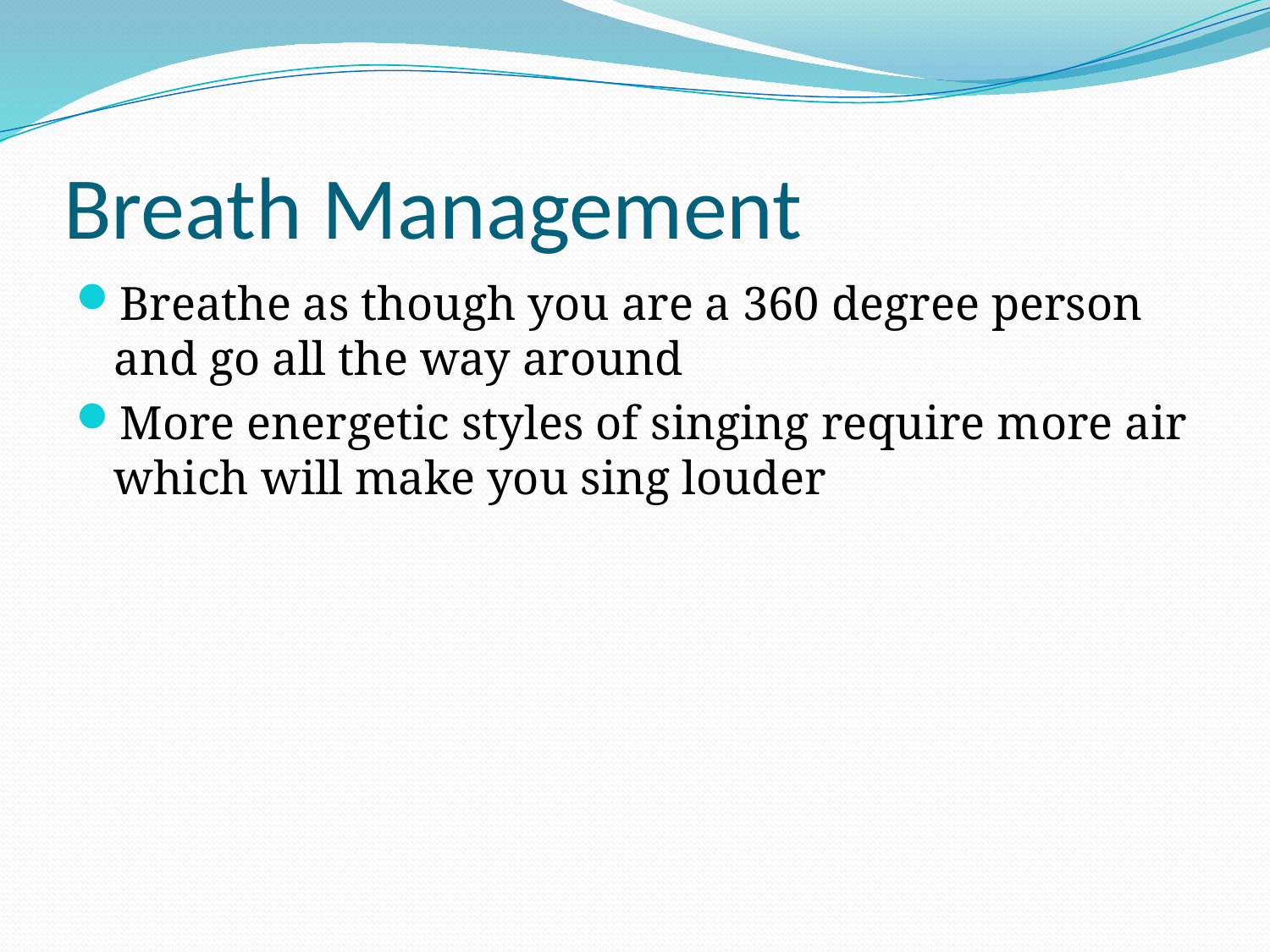

# Breath Management
Breathe as though you are a 360 degree person and go all the way around
More energetic styles of singing require more air which will make you sing louder